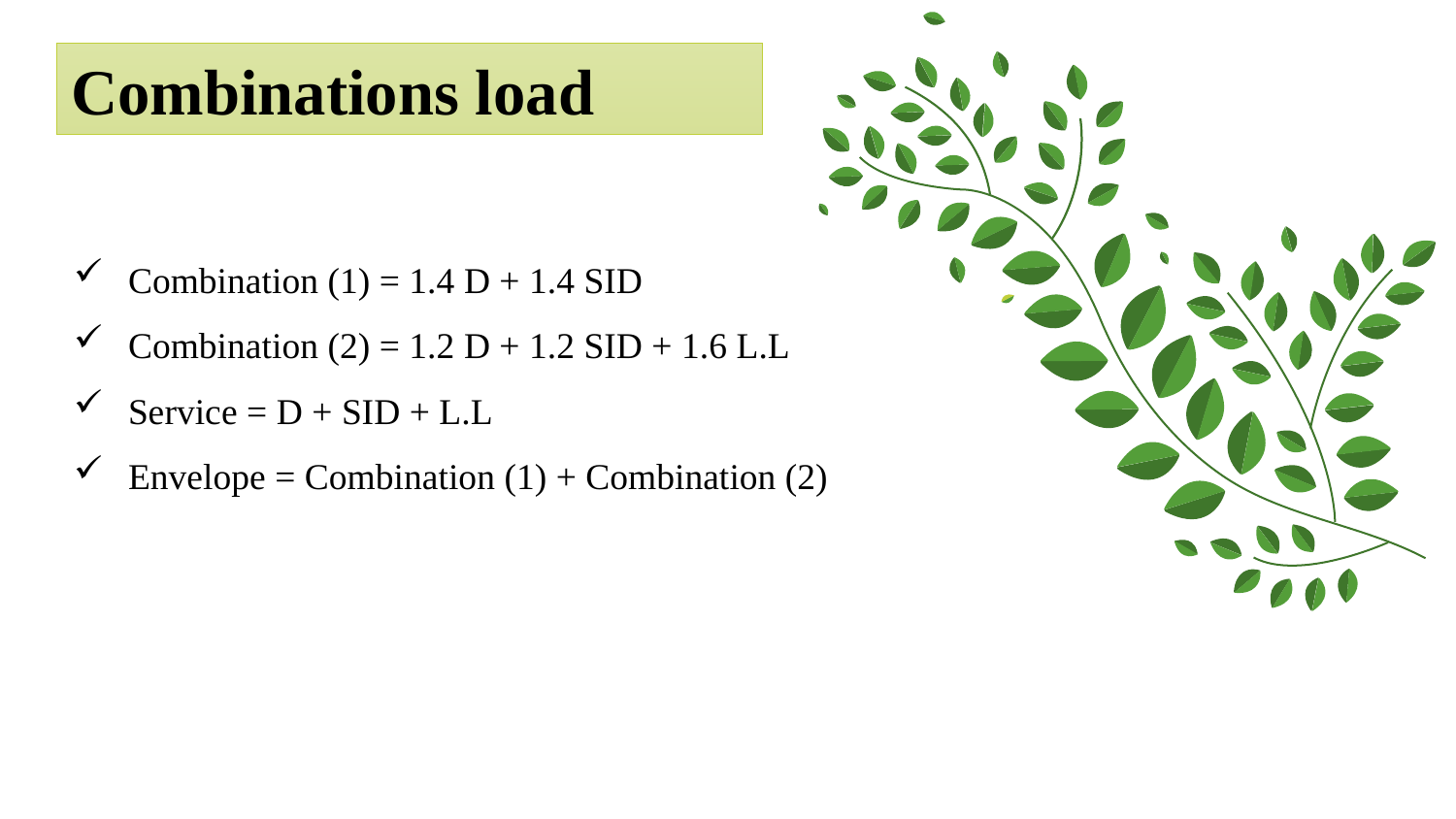

Combinations load
Combination (1) = 1.4 D + 1.4 SID
Combination (2) = 1.2 D + 1.2 SID + 1.6 L.L
Service = D + SID + L.L
Envelope = Combination (1) + Combination (2)